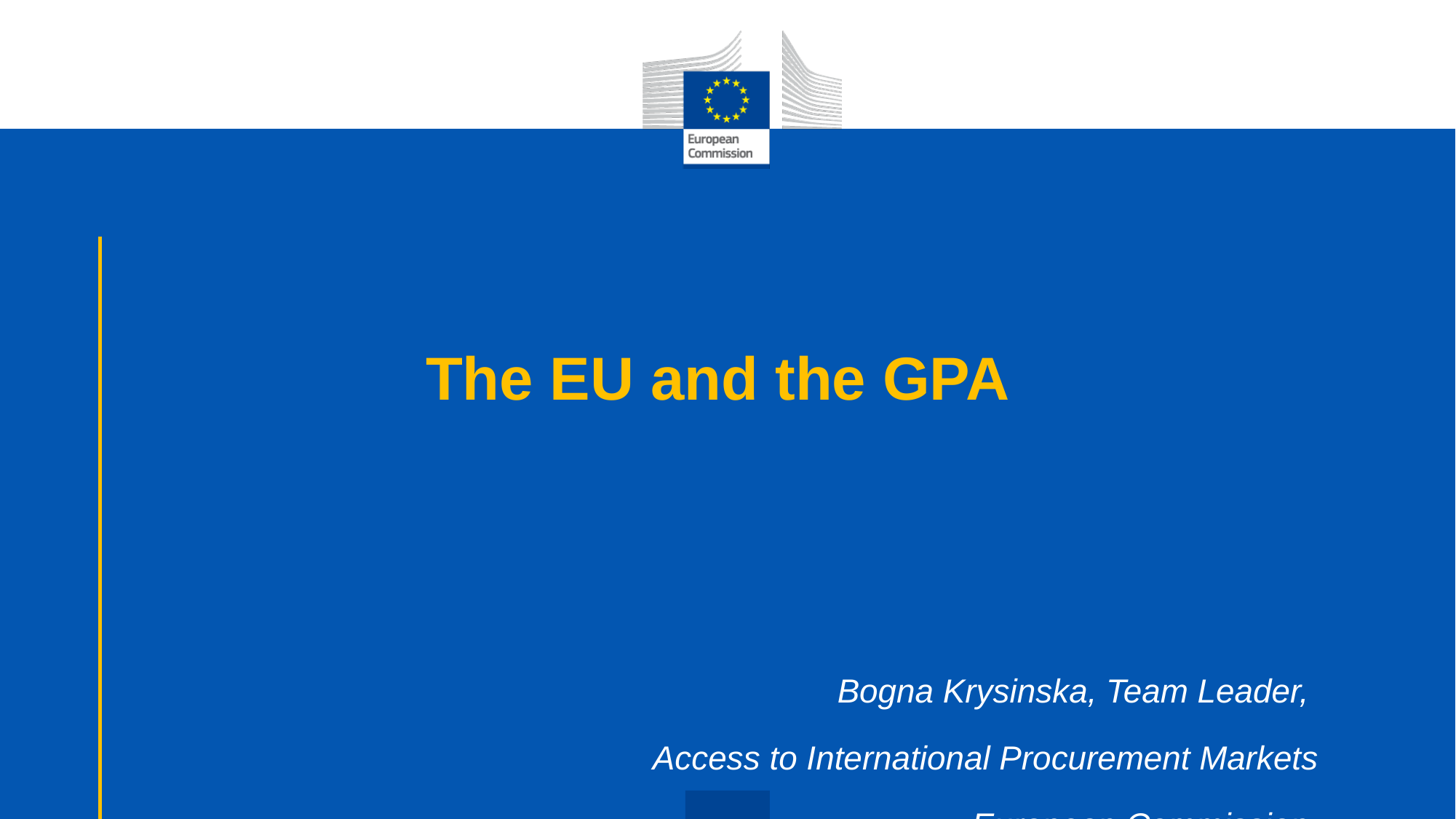

# The EU and the GPA
Bogna Krysinska, Team Leader,
Access to International Procurement Markets
 European Commission